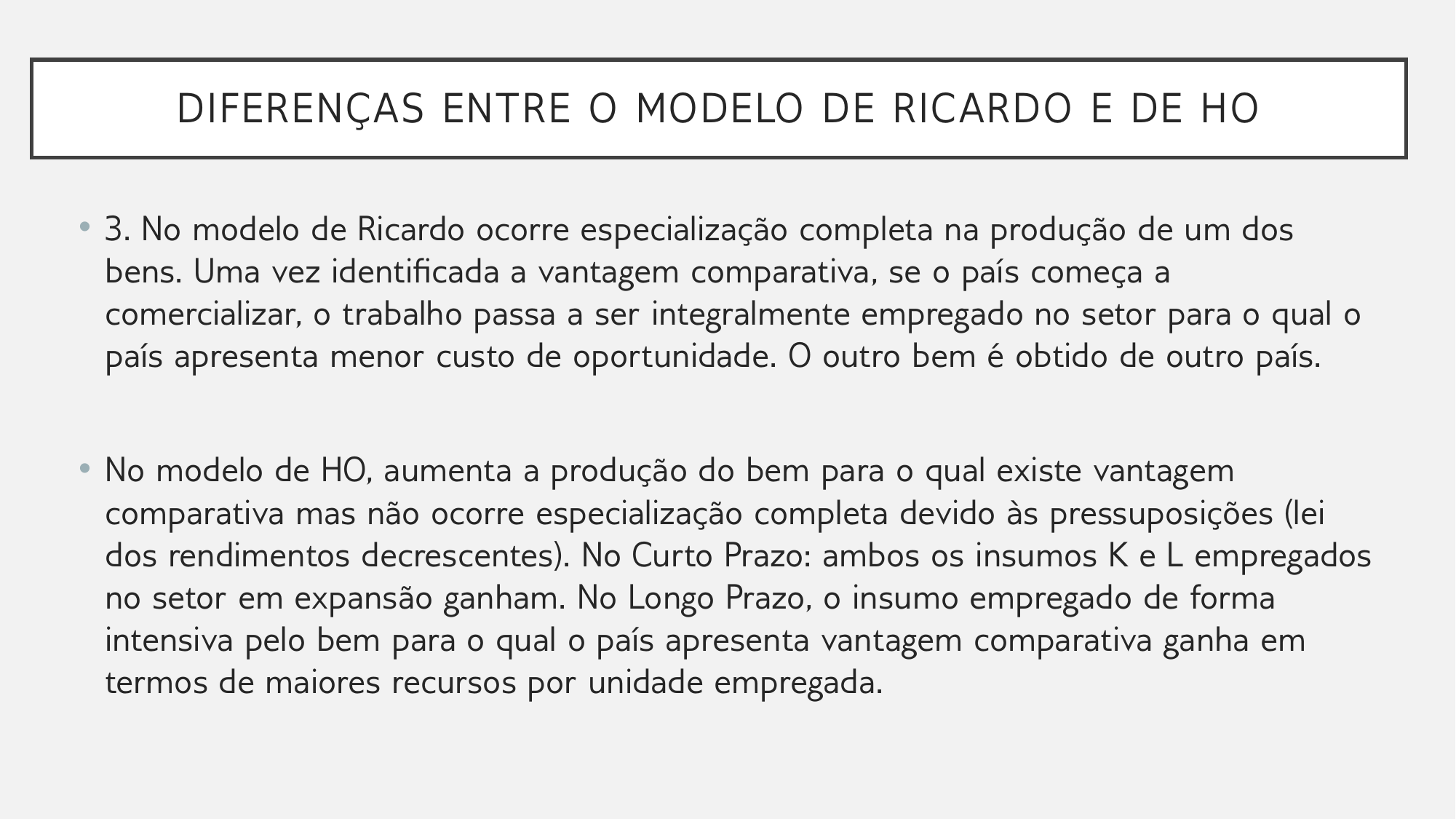

# Diferenças entre o Modelo de Ricardo e de HO
3. No modelo de Ricardo ocorre especialização completa na produção de um dos bens. Uma vez identificada a vantagem comparativa, se o país começa a comercializar, o trabalho passa a ser integralmente empregado no setor para o qual o país apresenta menor custo de oportunidade. O outro bem é obtido de outro país.

No modelo de HO, aumenta a produção do bem para o qual existe vantagem comparativa mas não ocorre especialização completa devido às pressuposições (lei dos rendimentos decrescentes). No Curto Prazo: ambos os insumos K e L empregados no setor em expansão ganham. No Longo Prazo, o insumo empregado de forma intensiva pelo bem para o qual o país apresenta vantagem comparativa ganha em termos de maiores recursos por unidade empregada.